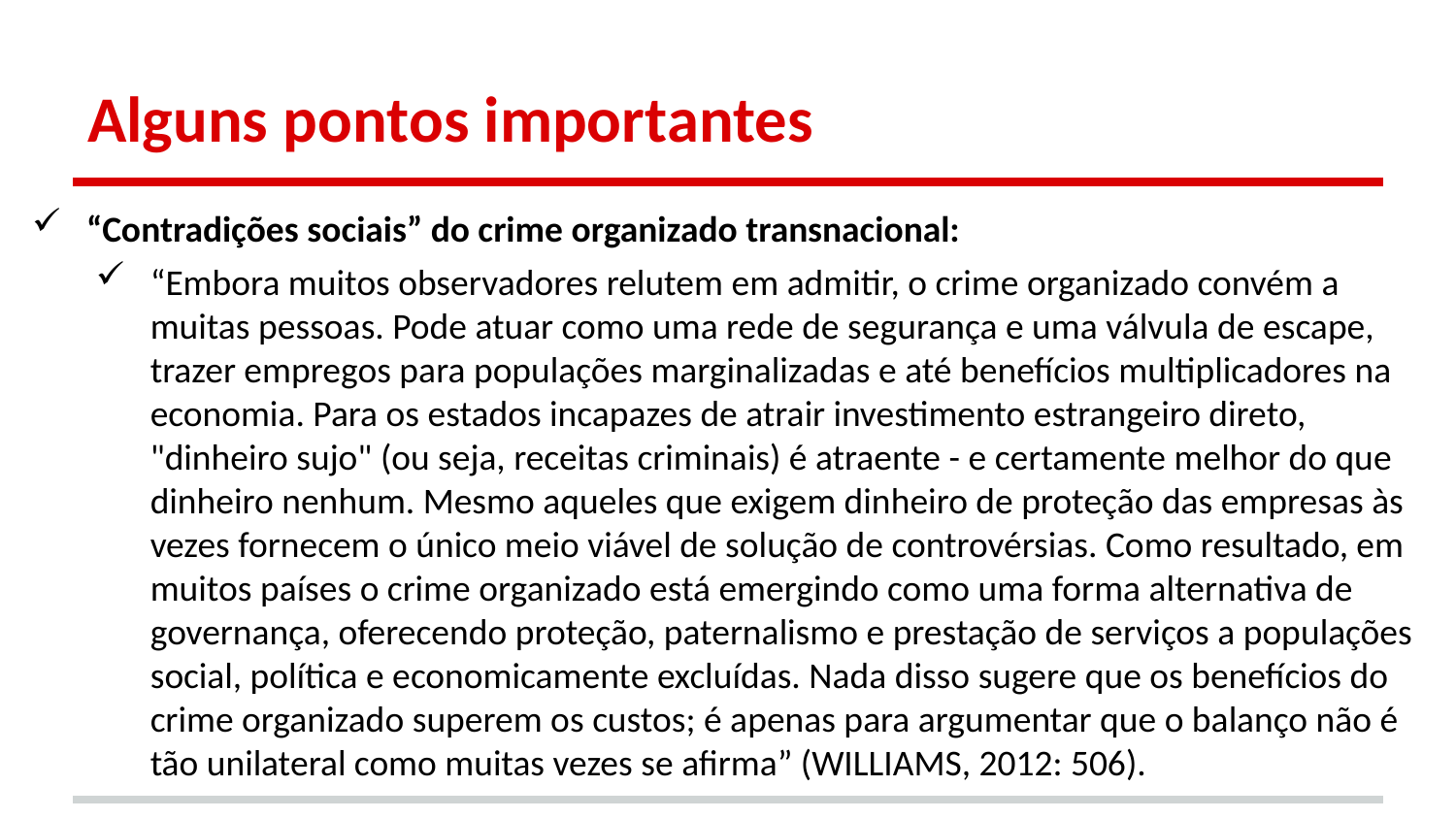

# Alguns pontos importantes
“Contradições sociais” do crime organizado transnacional:
“Embora muitos observadores relutem em admitir, o crime organizado convém a muitas pessoas. Pode atuar como uma rede de segurança e uma válvula de escape, trazer empregos para populações marginalizadas e até benefícios multiplicadores na economia. Para os estados incapazes de atrair investimento estrangeiro direto, "dinheiro sujo" (ou seja, receitas criminais) é atraente - e certamente melhor do que dinheiro nenhum. Mesmo aqueles que exigem dinheiro de proteção das empresas às vezes fornecem o único meio viável de solução de controvérsias. Como resultado, em muitos países o crime organizado está emergindo como uma forma alternativa de governança, oferecendo proteção, paternalismo e prestação de serviços a populações social, política e economicamente excluídas. Nada disso sugere que os benefícios do crime organizado superem os custos; é apenas para argumentar que o balanço não é tão unilateral como muitas vezes se afirma” (WILLIAMS, 2012: 506).